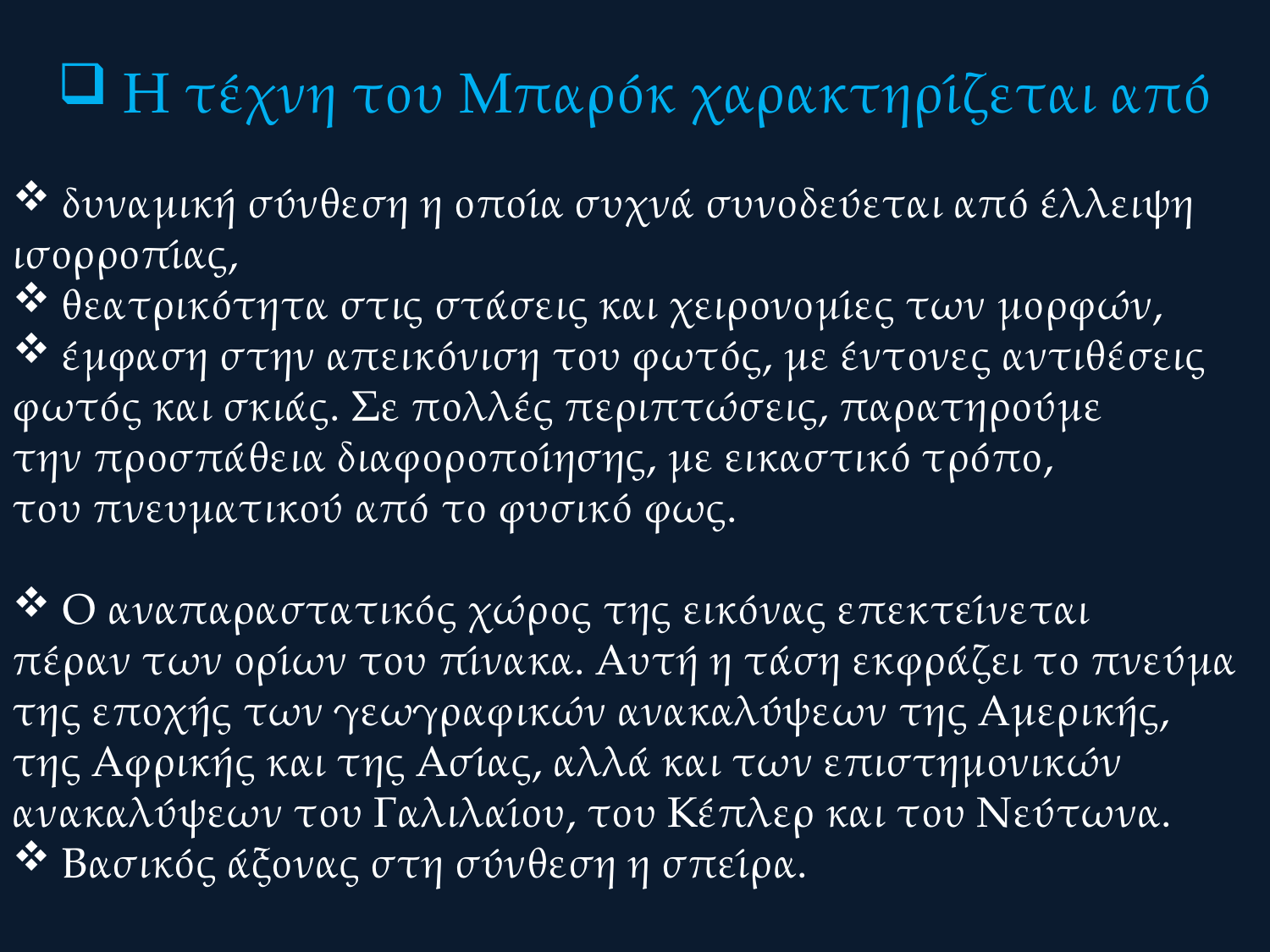

Η τέχνη του Μπαρόκ χαρακτηρίζεται από
 δυναμική σύνθεση η οποία συχνά συνοδεύεται από έλλειψη ισορροπίας,
 θεατρικότητα στις στάσεις και χειρονομίες των μορφών,
 έμφαση στην απεικόνιση του φωτός, με έντονες αντιθέσεις φωτός και σκιάς. Σε πολλές περιπτώσεις, παρατηρούμε
την προσπάθεια διαφοροποίησης, με εικαστικό τρόπο,
του πνευματικού από το φυσικό φως.
 Ο αναπαραστατικός χώρος της εικόνας επεκτείνεται
πέραν των ορίων του πίνακα. Αυτή η τάση εκφράζει το πνεύμα
της εποχής των γεωγραφικών ανακαλύψεων της Αμερικής,
της Αφρικής και της Ασίας, αλλά και των επιστημονικών ανακαλύψεων του Γαλιλαίου, του Κέπλερ και του Νεύτωνα.
 Βασικός άξονας στη σύνθεση η σπείρα.